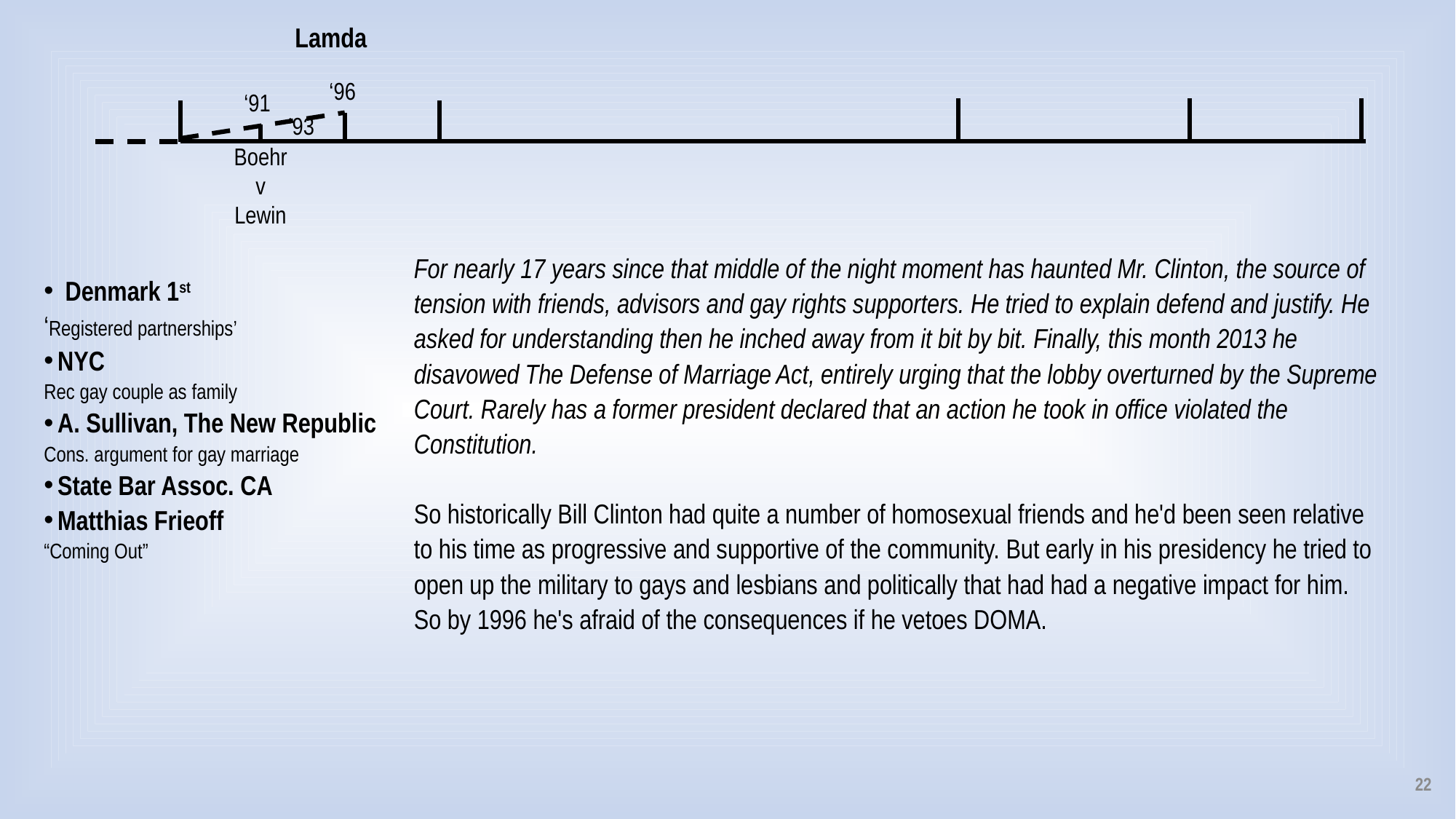

Lamda
‘96
‘91
‘93
Boehr
v
Lewin
For nearly 17 years since that middle of the night moment has haunted Mr. Clinton, the source of tension with friends, advisors and gay rights supporters. He tried to explain defend and justify. He asked for understanding then he inched away from it bit by bit. Finally, this month 2013 he disavowed The Defense of Marriage Act, entirely urging that the lobby overturned by the Supreme Court. Rarely has a former president declared that an action he took in office violated the Constitution.

So historically Bill Clinton had quite a number of homosexual friends and he'd been seen relative to his time as progressive and supportive of the community. But early in his presidency he tried to open up the military to gays and lesbians and politically that had had a negative impact for him. So by 1996 he's afraid of the consequences if he vetoes DOMA.

Denmark 1st
‘Registered partnerships’
NYC
Rec gay couple as family
A. Sullivan, The New Republic
Cons. argument for gay marriage
State Bar Assoc. CA
Matthias Frieoff
“Coming Out”

22